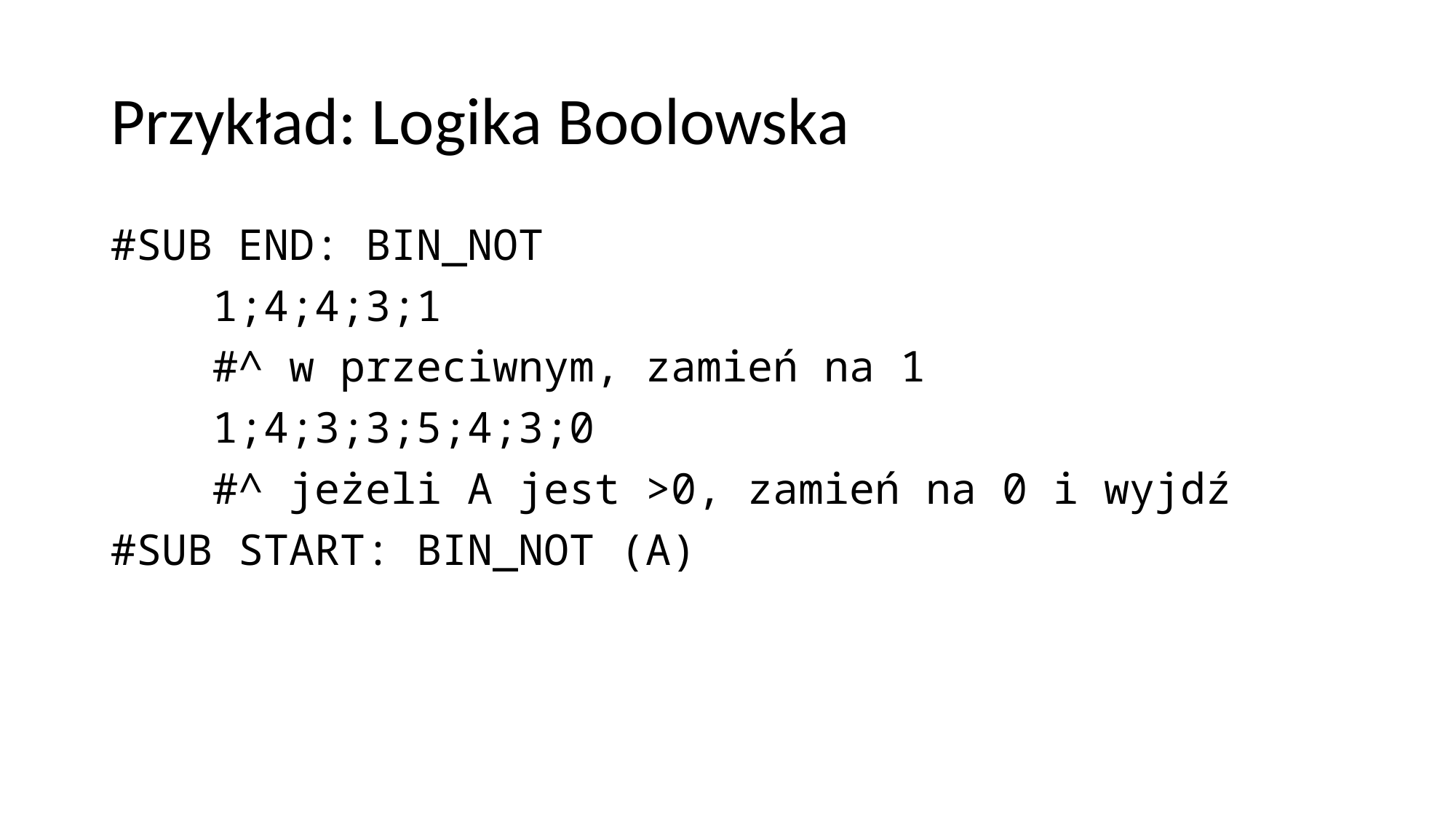

# Przykład: Logika Boolowska
#SUB END: BIN_NOT
    1;4;4;3;1
    #^ w przeciwnym, zamień na 1
    1;4;3;3;5;4;3;0
    #^ jeżeli A jest >0, zamień na 0 i wyjdź
#SUB START: BIN_NOT (A)